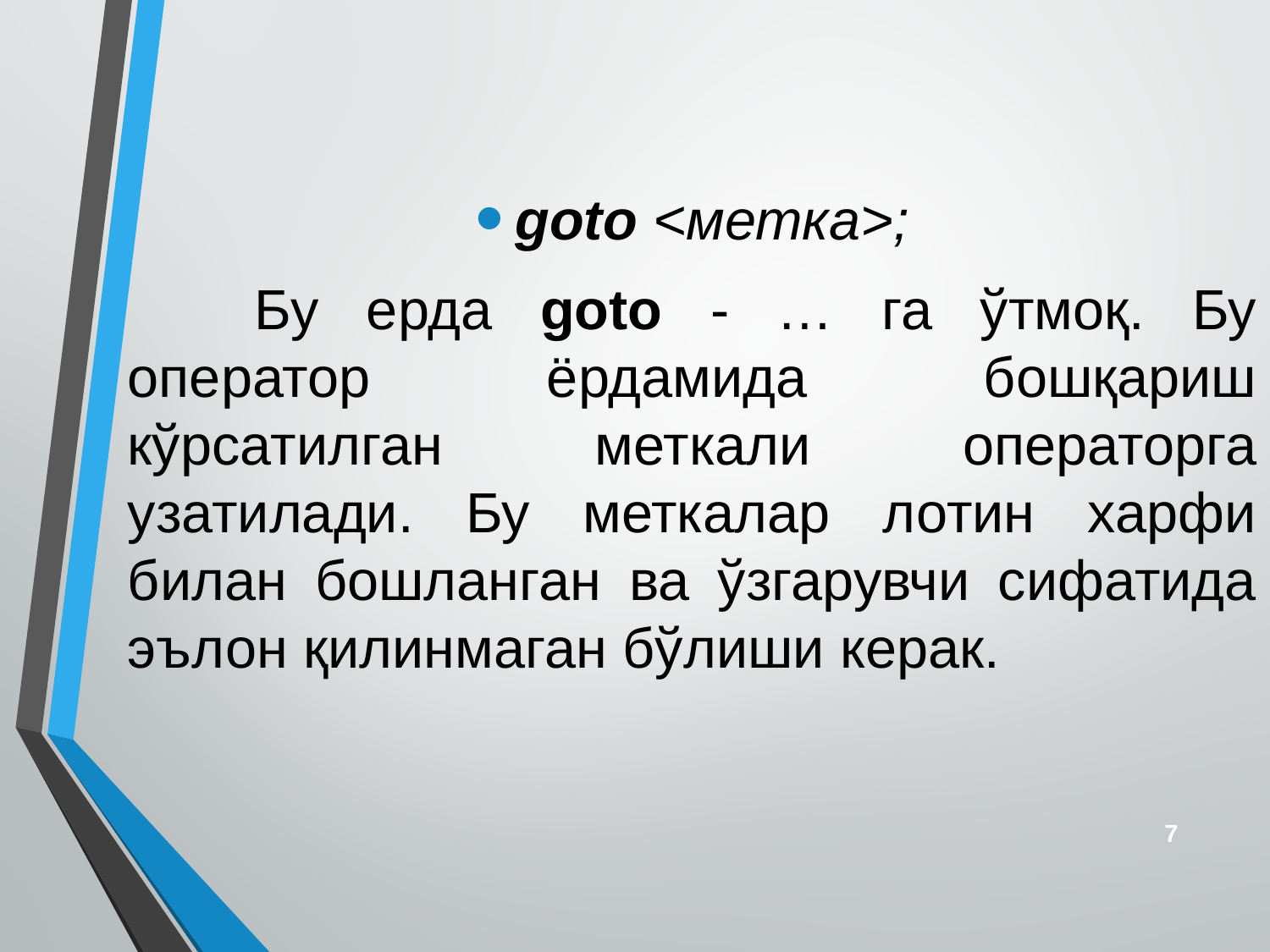

goto <метка>;
	Бу ерда goto - … га ўтмоқ. Бу оператор ёрдамида бошқариш кўрсатилган меткали операторга узатилади. Бу меткалар лотин харфи билан бошланган ва ўзгарувчи сифатида эълон қилинмаган бўлиши керак.

7